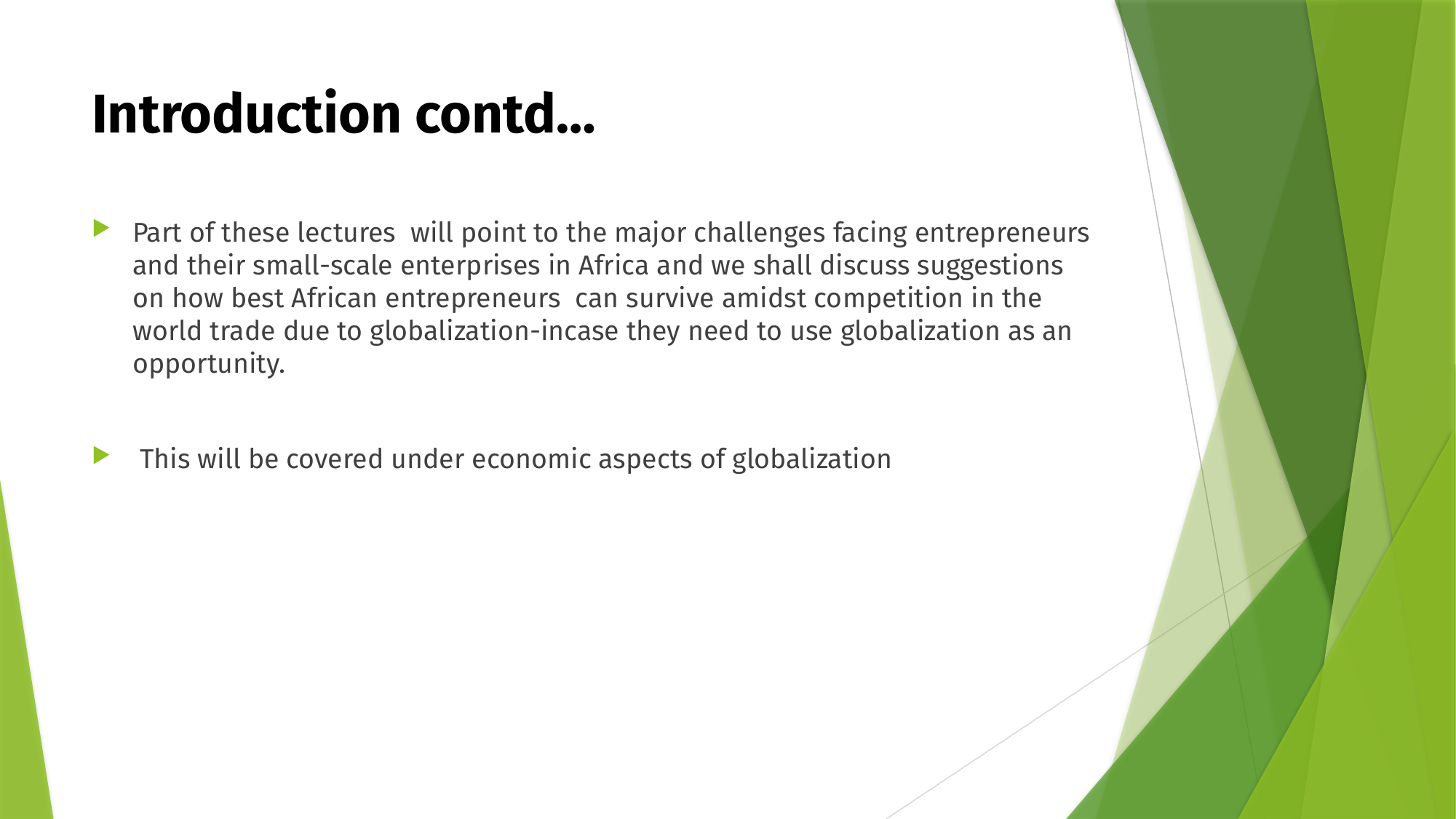

# Introduction contd…
Part of these lectures  will point to the major challenges facing entrepreneurs and their small-scale enterprises in Africa and we shall discuss suggestions on how best African entrepreneurs  can survive amidst competition in the world trade due to globalization-incase they need to use globalization as an opportunity.

 This will be covered under economic aspects of globalization